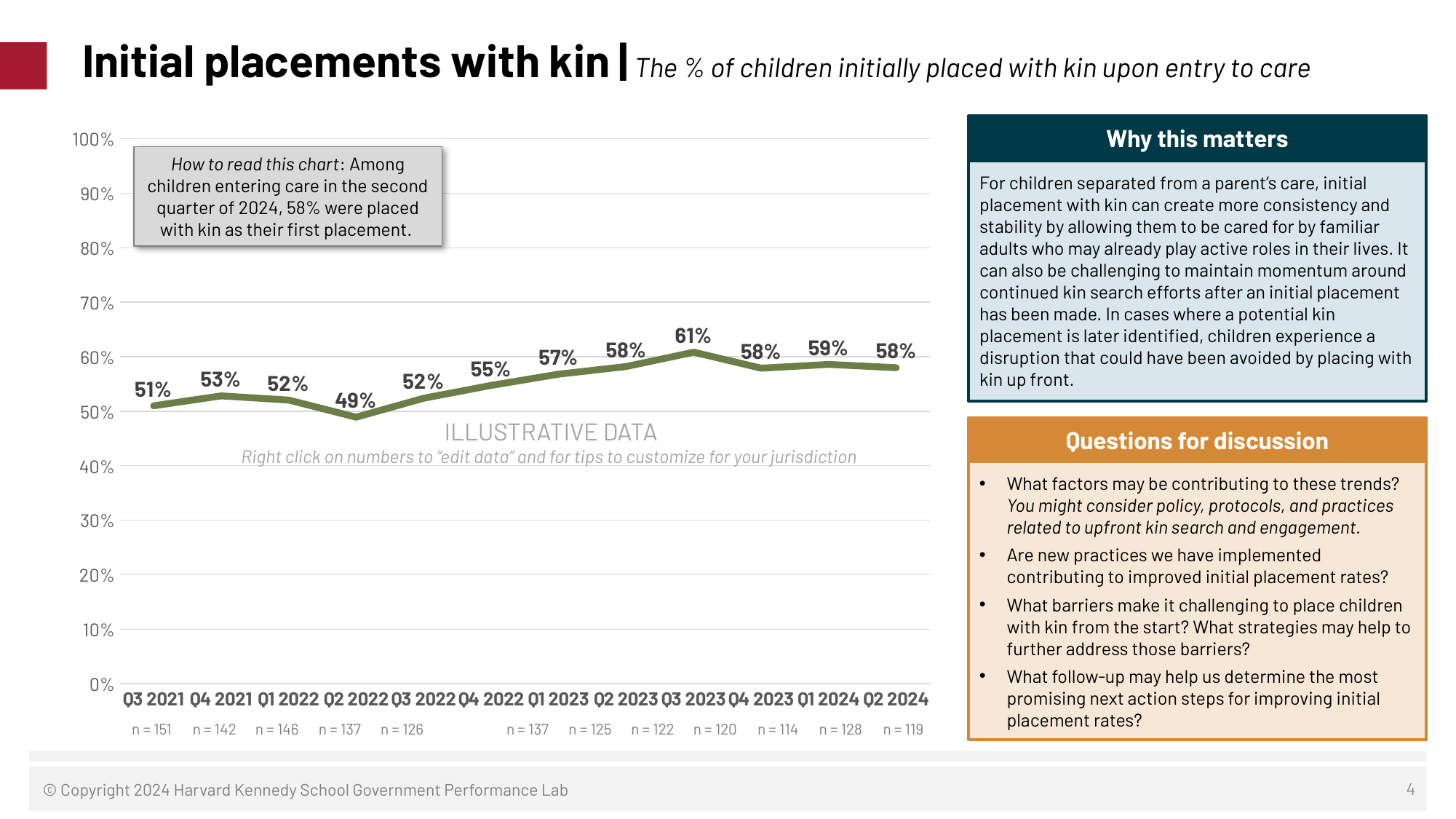

# Initial placements with kin | The % of children initially placed with kin upon entry to care

### Chart

| Category | % of children initially placed with kin |
|---|---|
| Q3 2021 | 0.5099337748344371 |
| Q4 2021 | 0.528169014084507 |
| Q1 2022 | 0.5205479452054794 |
| Q2 2022 | 0.48905109489051096 |
| Q3 2022 | 0.5238095238095238 |
| Q4 2022 | 0.5474452554744526 |
| Q1 2023 | 0.568 |
| Q2 2023 | 0.5819672131147541 |
| Q3 2023 | 0.6083333333333333 |
| Q4 2023 | 0.5789473684210527 |
| Q1 2024 | 0.5859375 |
| Q2 2024 | 0.5798319327731093 |
Why this matters
How to read this chart: Among children entering care in the second quarter of 2024, 58% were placed with kin as their first placement.
For children separated from a parent’s care, initial placement with kin can create more consistency and stability by allowing them to be cared for by familiar adults who may already play active roles in their lives. It can also be challenging to maintain momentum around continued kin search efforts after an initial placement has been made. In cases where a potential kin placement is later identified, children experience a disruption that could have been avoided by placing with kin up front.
ILLUSTRATIVE DATA
Right click on numbers to “edit data” and for tips to customize for your jurisdiction
Questions for discussion
What factors may be contributing to these trends? You might consider policy, protocols, and practices related to upfront kin search and engagement.
Are new practices we have implemented contributing to improved initial placement rates?
What barriers make it challenging to place children with kin from the start? What strategies may help to further address those barriers?
What follow-up may help us determine the most promising next action steps for improving initial placement rates?
| n = 151 | n = 142 | n = 146 | n = 137 | n = 126 |  | n = 137 | n = 125 | n = 122 | n = 120 | n = 114 | n = 128 | n = 119 |
| --- | --- | --- | --- | --- | --- | --- | --- | --- | --- | --- | --- | --- |
4